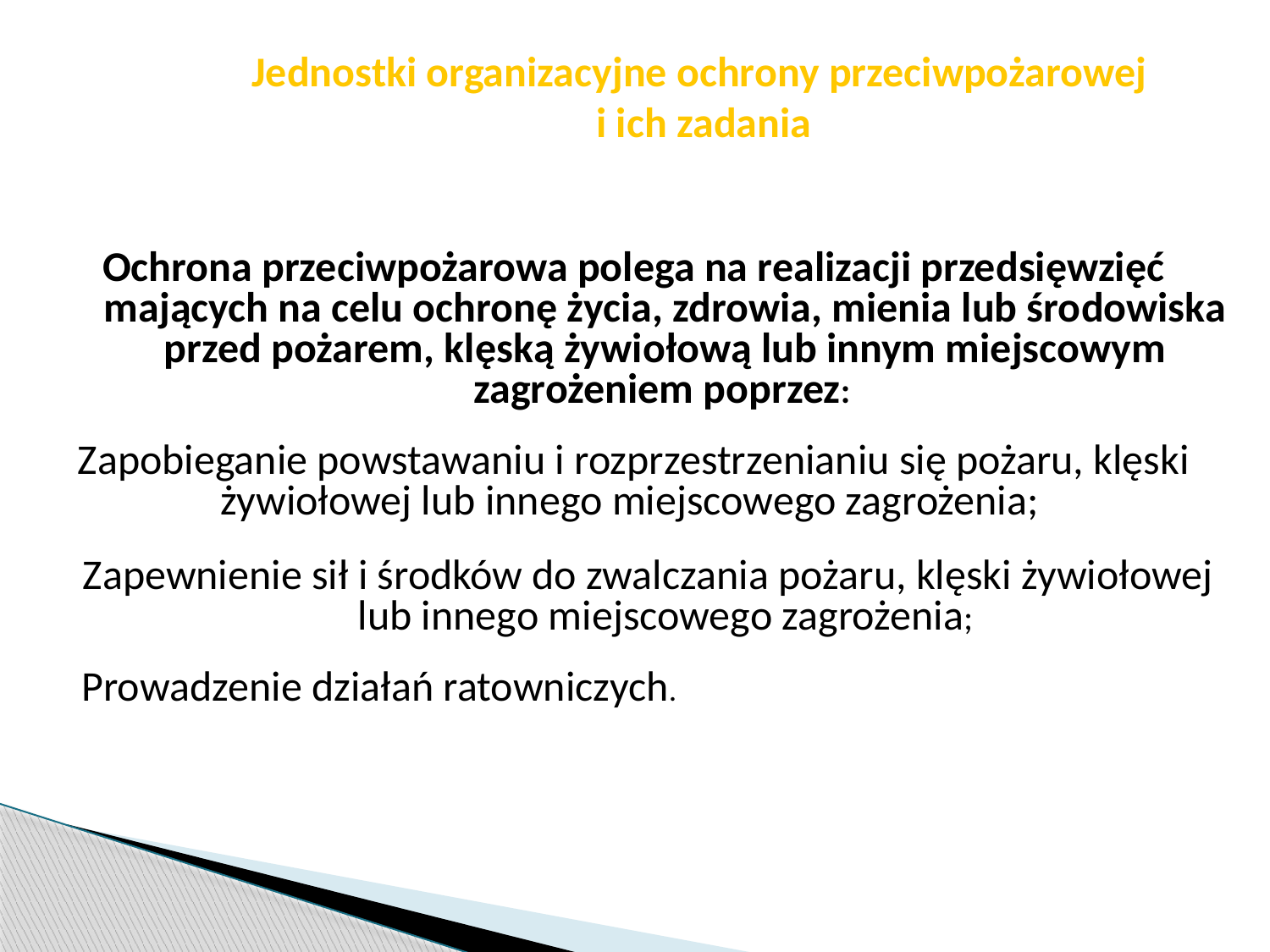

str. 4
# Jednostki organizacyjne ochrony przeciwpożarowej i ich zadania

Ochrona przeciwpożarowa polega na realizacji przedsięwzięć mających na celu ochronę życia, zdrowia, mienia lub środowiska przed pożarem, klęską żywiołową lub innym miejscowym zagrożeniem poprzez:

Zapobieganie powstawaniu i rozprzestrzenianiu się pożaru, klęski żywiołowej lub innego miejscowego zagrożenia;

   Zapewnienie sił i środków do zwalczania pożaru, klęski żywiołowej lub innego miejscowego zagrożenia;

      Prowadzenie działań ratowniczych.